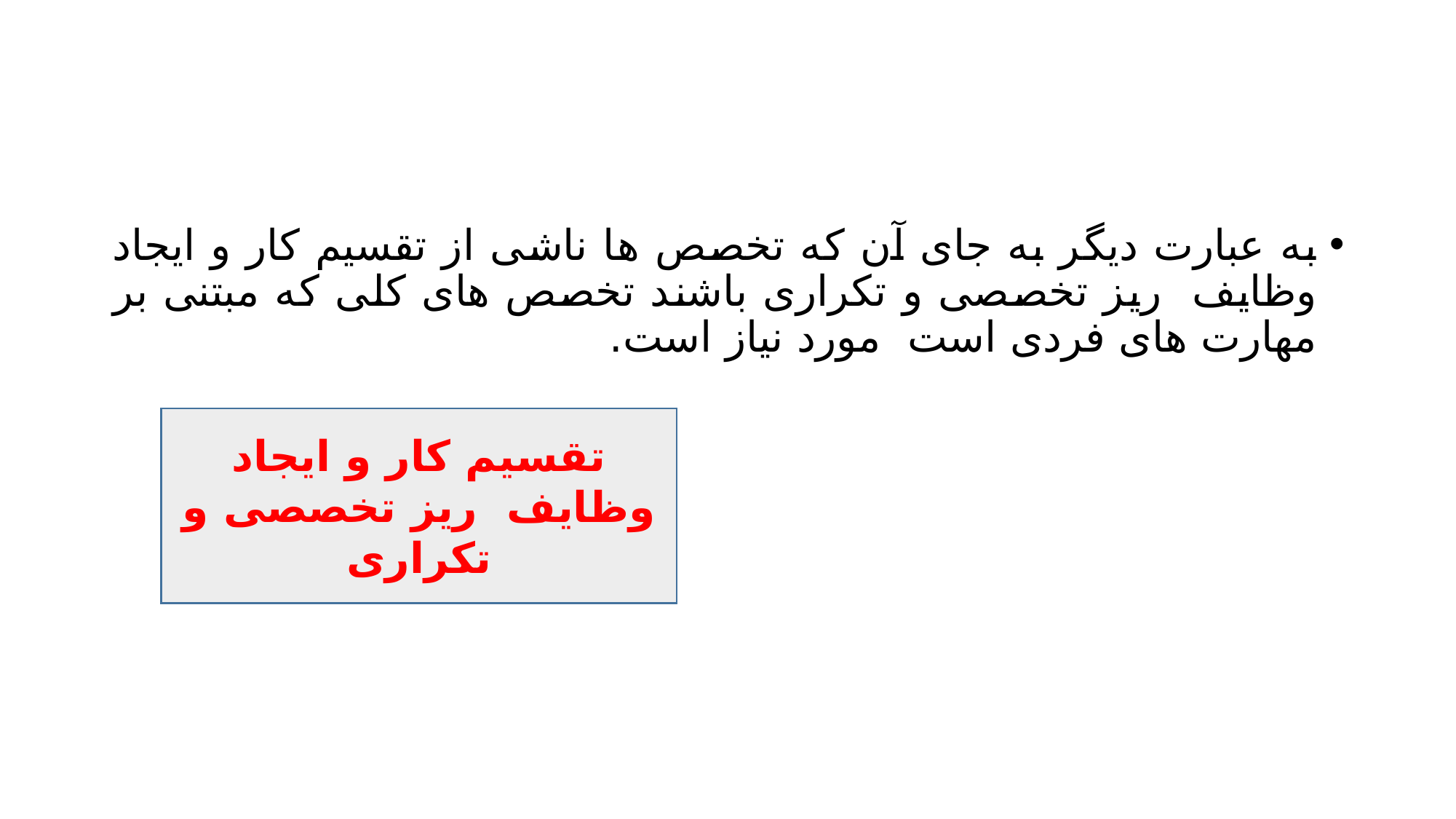

#
به عبارت دیگر به جای آن که تخصص ها ناشی از تقسیم کار و ایجاد وظایف  ریز تخصصی و تکراری باشند تخصص های کلی که مبتنی بر مهارت های فردی است  مورد نیاز است.
تقسیم کار و ایجاد وظایف  ریز تخصصی و تکراری